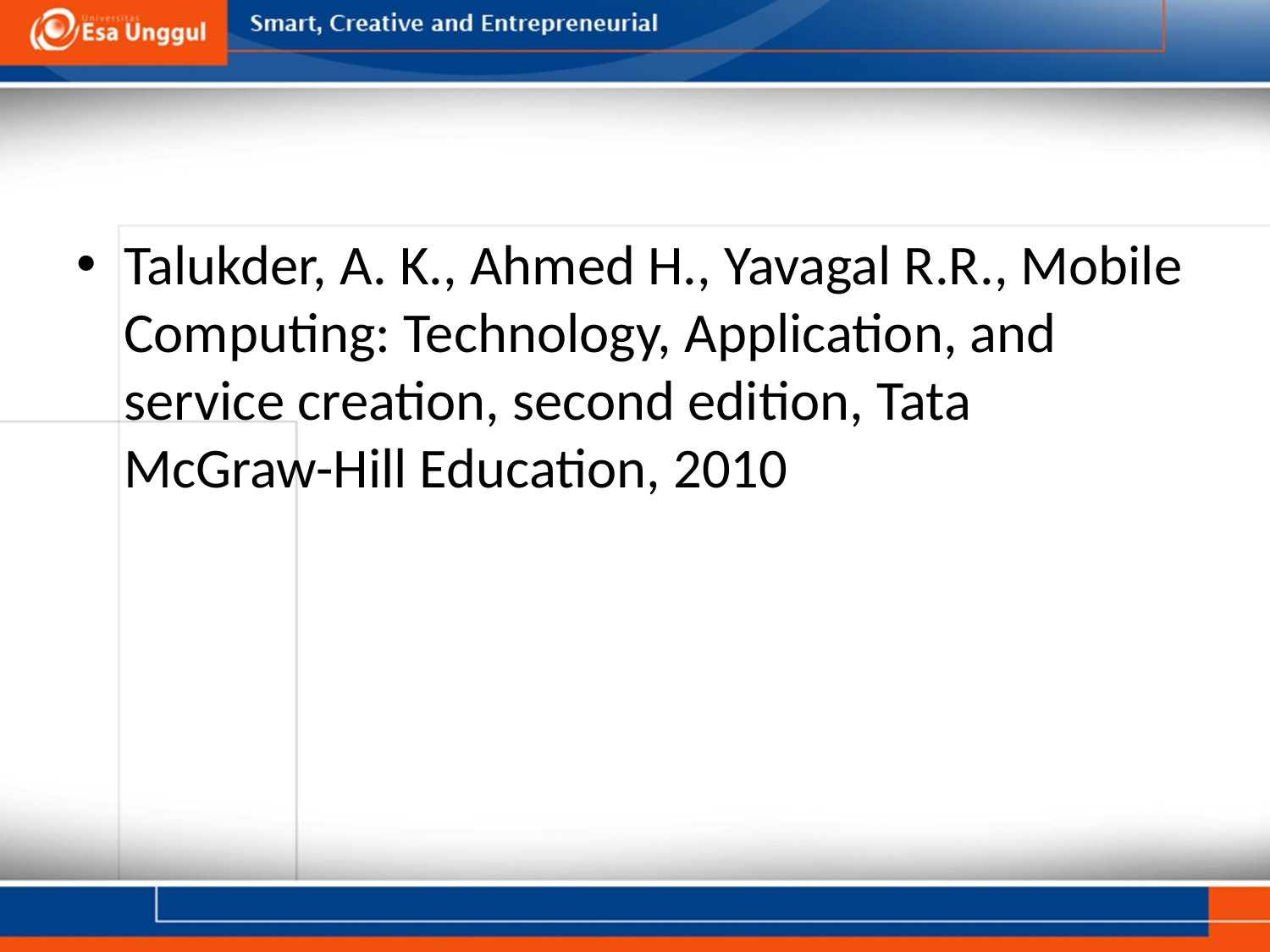

#
Talukder, A. K., Ahmed H., Yavagal R.R., Mobile Computing: Technology, Application, and service creation, second edition, Tata McGraw-Hill Education, 2010